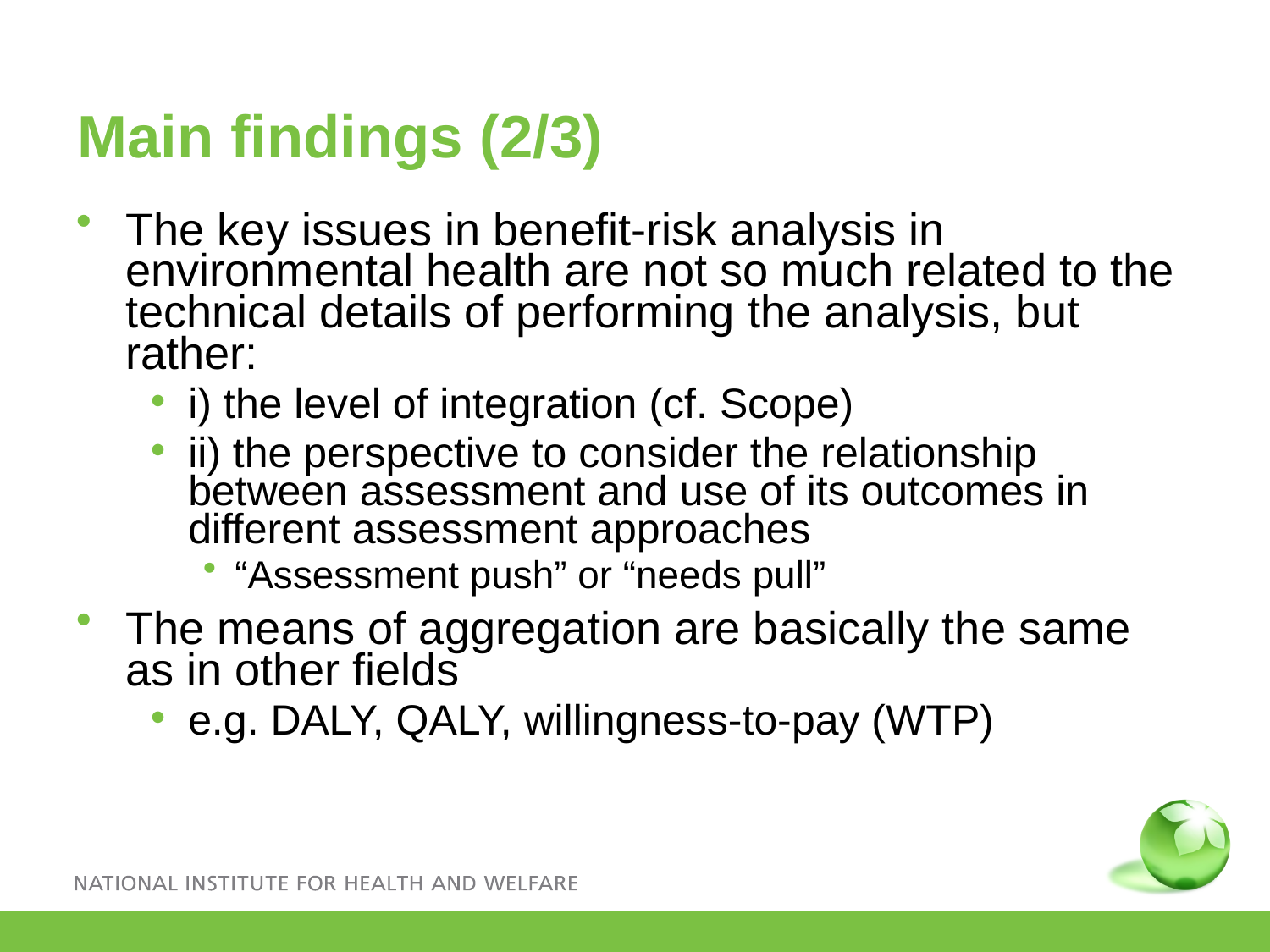

Main findings (2/3)
The key issues in benefit-risk analysis in environmental health are not so much related to the technical details of performing the analysis, but rather:
i) the level of integration (cf. Scope)
ii) the perspective to consider the relationship between assessment and use of its outcomes in different assessment approaches
“Assessment push” or “needs pull”
The means of aggregation are basically the same as in other fields
e.g. DALY, QALY, willingness-to-pay (WTP)